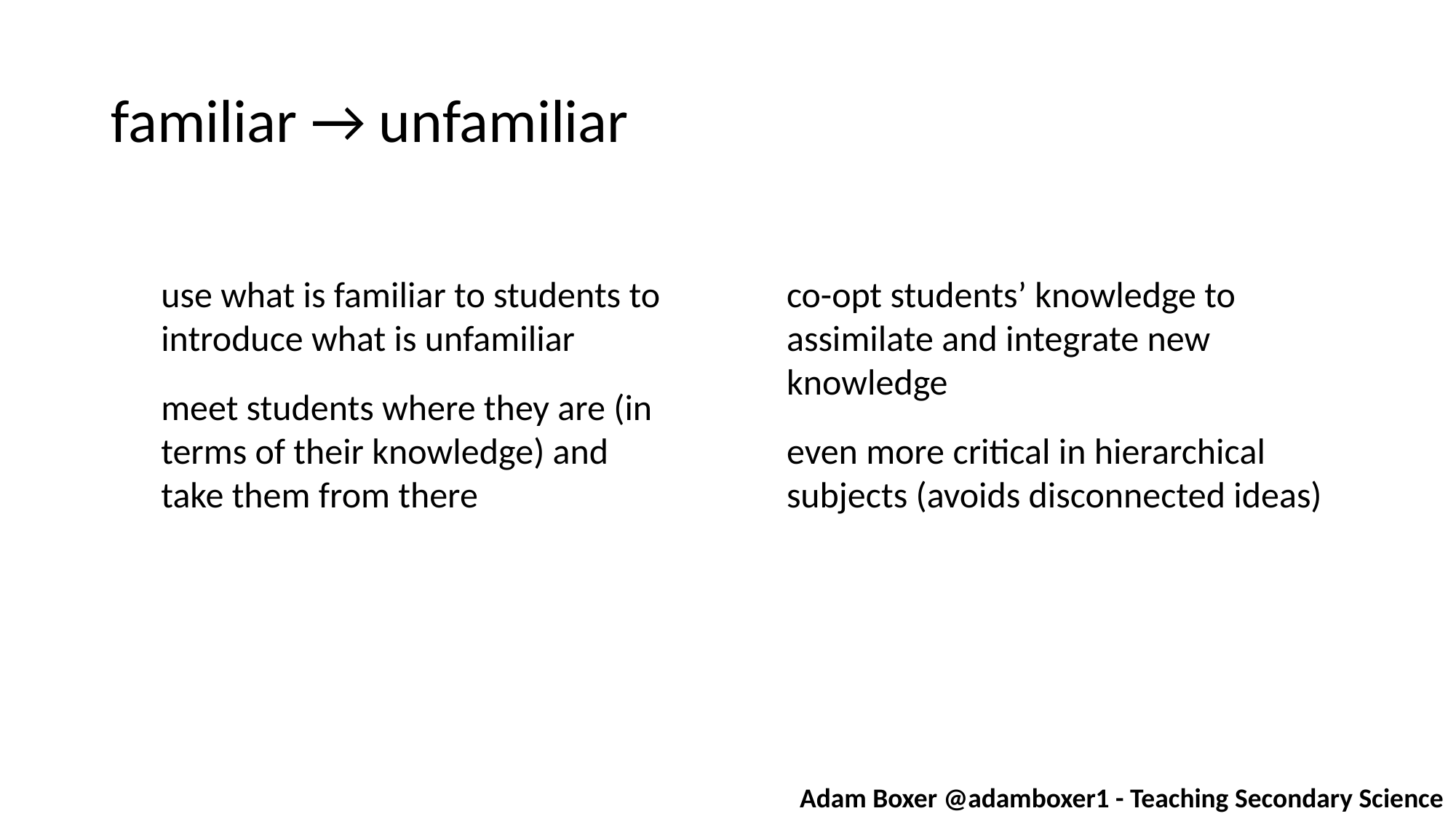

# familiar → unfamiliar
use what is familiar to students to introduce what is unfamiliar

meet students where they are (in terms of their knowledge) and take them from there
co-opt students’ knowledge to assimilate and integrate new knowledge

even more critical in hierarchical subjects (avoids disconnected ideas)
Adam Boxer @adamboxer1 - Teaching Secondary Science